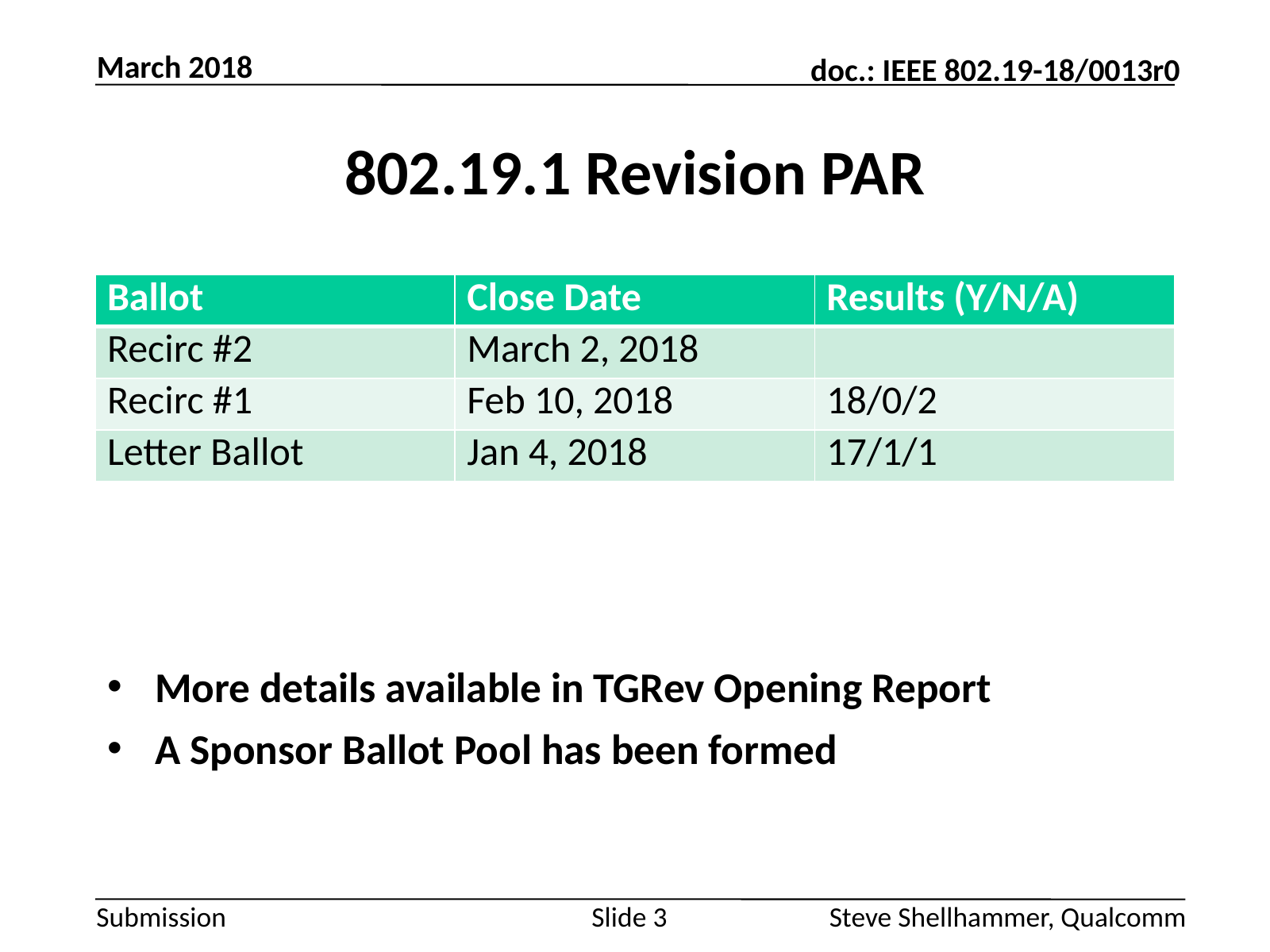

March 2018
# 802.19.1 Revision PAR
| Ballot | Close Date | Results (Y/N/A) |
| --- | --- | --- |
| Recirc #2 | March 2, 2018 |  |
| Recirc #1 | Feb 10, 2018 | 18/0/2 |
| Letter Ballot | Jan 4, 2018 | 17/1/1 |
More details available in TGRev Opening Report
A Sponsor Ballot Pool has been formed
Slide 3
Steve Shellhammer, Qualcomm